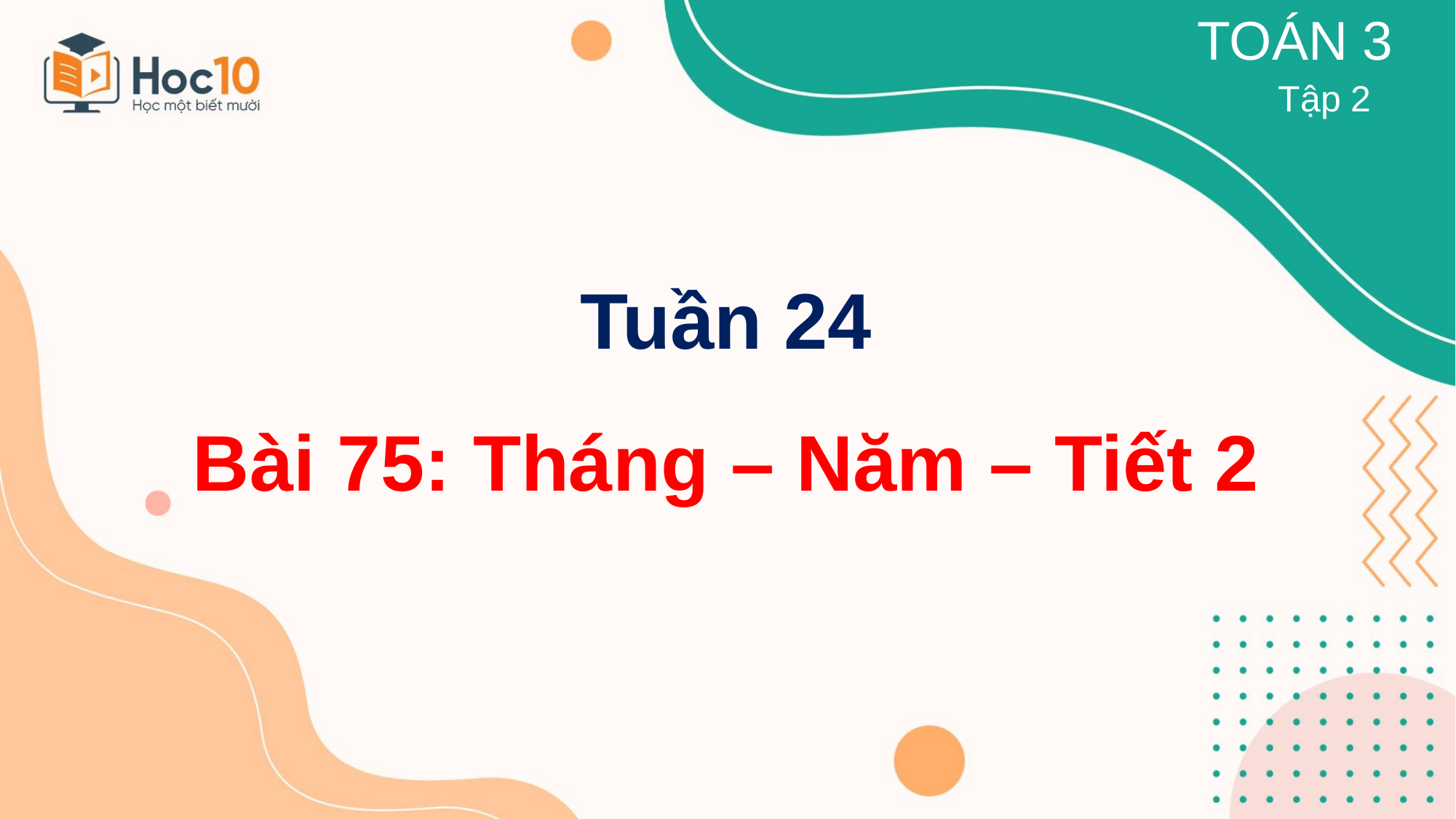

TOÁN 3
Tập 2
Tuần 24
Bài 75: Tháng – Năm – Tiết 2